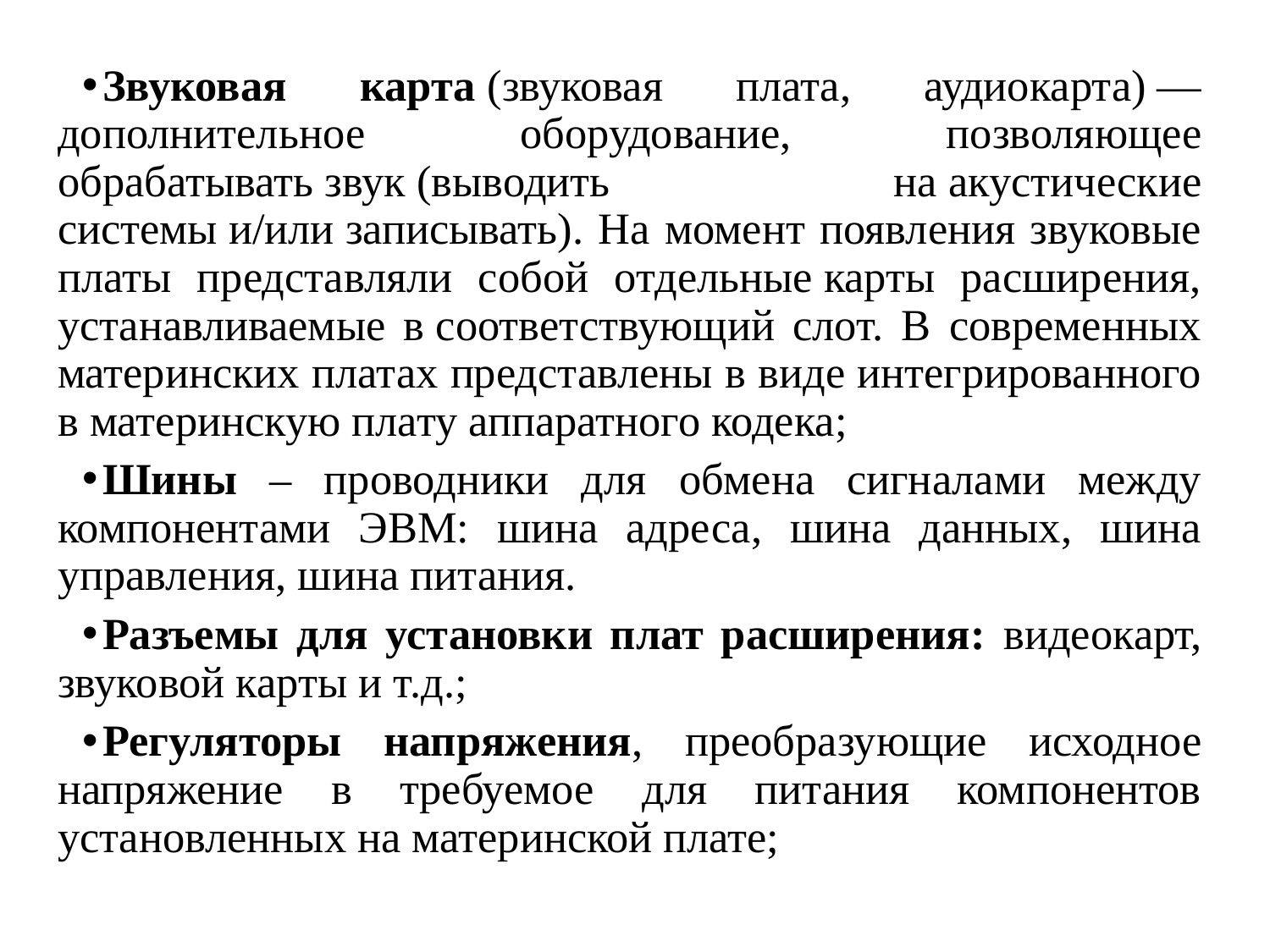

Звуковая карта (звуковая плата, аудиокарта) — дополнительное оборудование, позволяющее обрабатывать звук (выводить на акустические системы и/или записывать). На момент появления звуковые платы представляли собой отдельные карты расширения, устанавливаемые в соответствующий слот. В современных материнских платах представлены в виде интегрированного в материнскую плату аппаратного кодека;
Шины – проводники для обмена сигналами между компонентами ЭВМ: шина адреса, шина данных, шина управления, шина питания.
Разъемы для установки плат расширения: видеокарт, звуковой карты и т.д.;
Регуляторы напряжения, преобразующие исходное напряжение в требуемое для питания компонентов установленных на материнской плате;